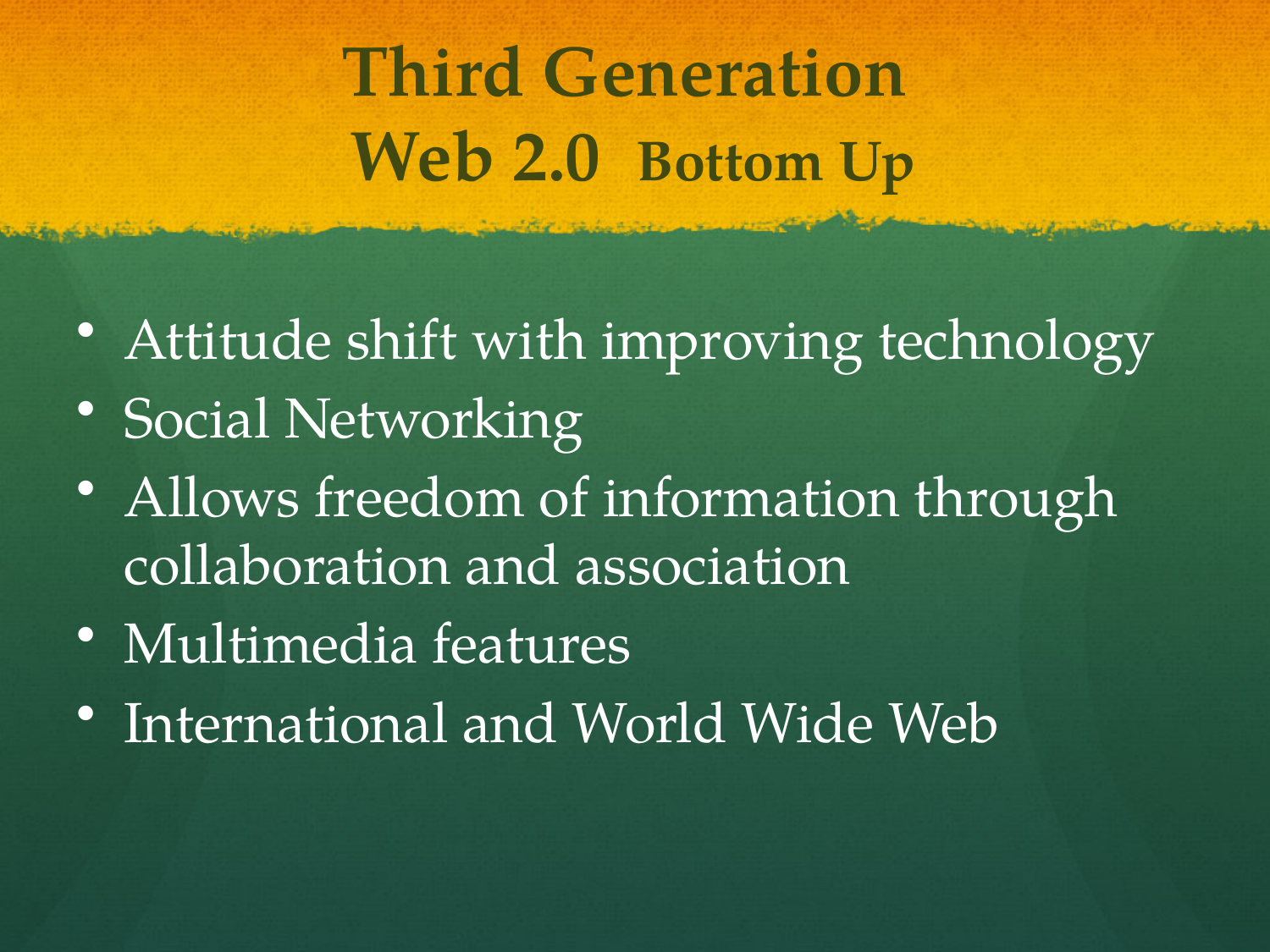

Third Generation
 Web 2.0  Bottom Up
Attitude shift with improving technology
Social Networking
Allows freedom of information through collaboration and association
Multimedia features
International and World Wide Web

#